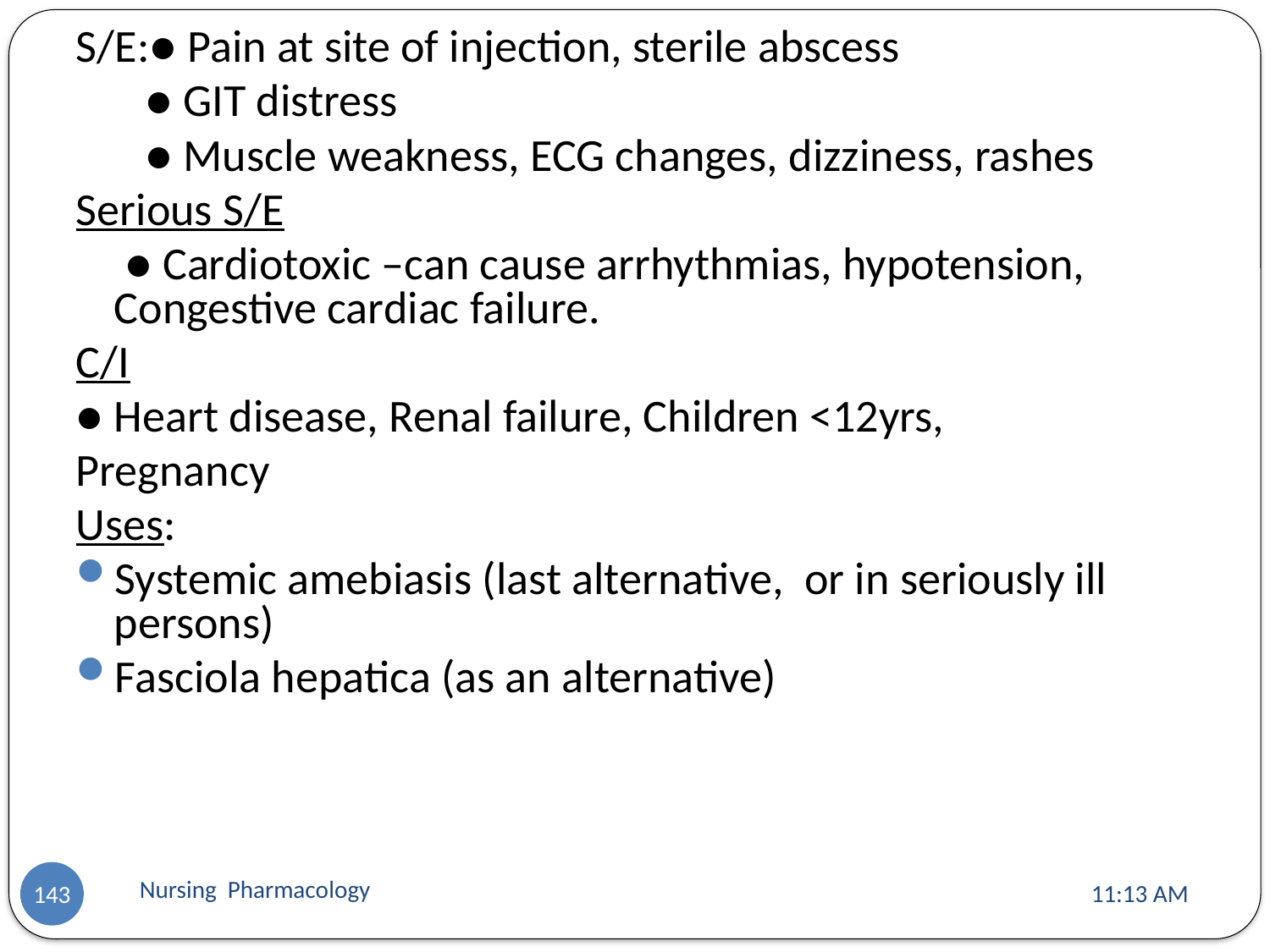

S/E:● Pain at site of injection, sterile abscess
	   ● GIT distress
	   ● Muscle weakness, ECG changes, dizziness, rashes
Serious S/E
	 ● Cardiotoxic –can cause arrhythmias, hypotension, Congestive cardiac failure.
C/I
● Heart disease, Renal failure, Children <12yrs,
Pregnancy
Uses:
Systemic amebiasis (last alternative,  or in seriously ill persons)
Fasciola hepatica (as an alternative)
Nursing  Pharmacology
11:13 AM
143